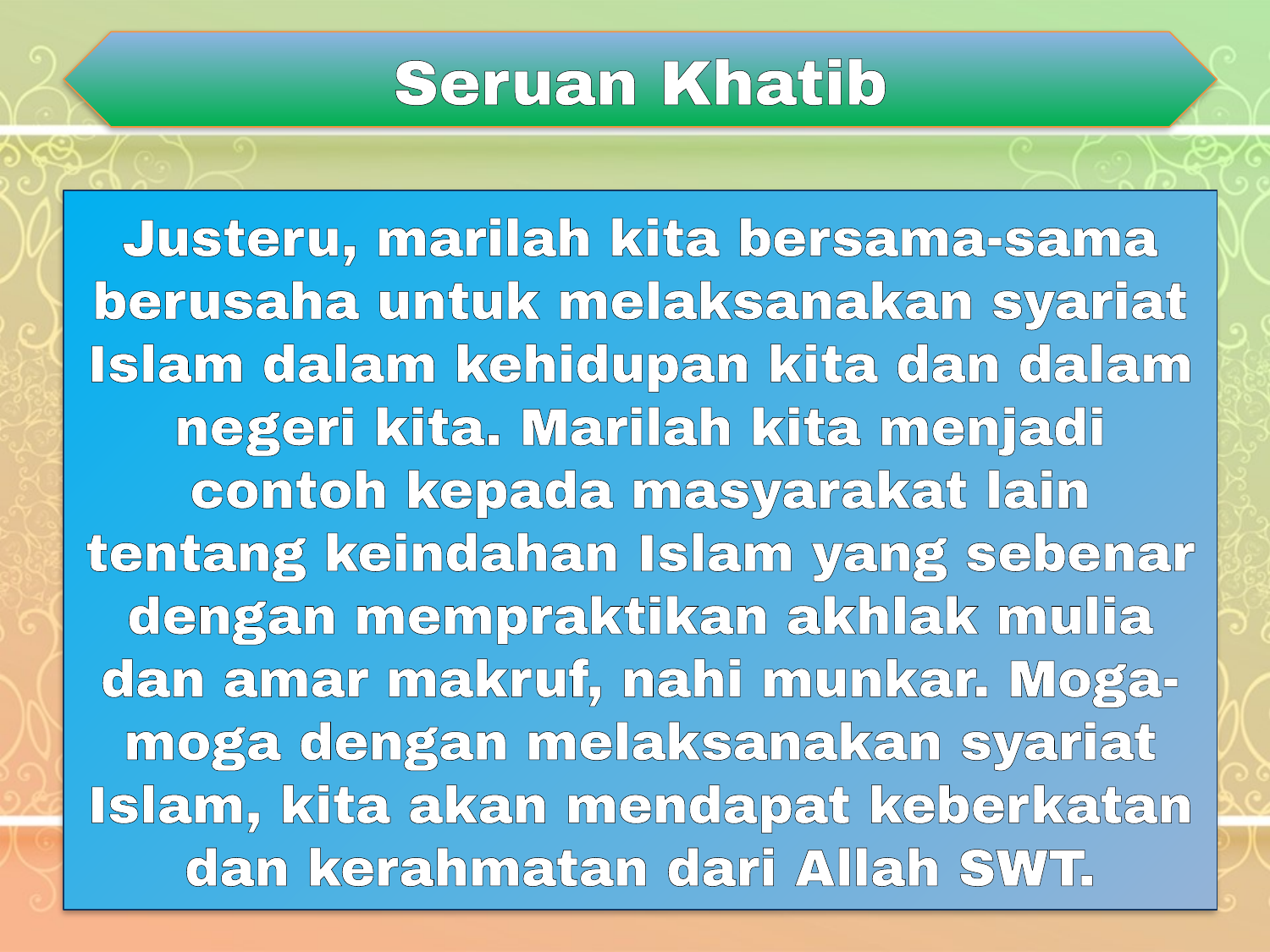

Seruan Khatib
Justeru, marilah kita bersama-sama berusaha untuk melaksanakan syariat Islam dalam kehidupan kita dan dalam negeri kita. Marilah kita menjadi contoh kepada masyarakat lain tentang keindahan Islam yang sebenar dengan mempraktikan akhlak mulia dan amar makruf, nahi munkar. Moga-moga dengan melaksanakan syariat Islam, kita akan mendapat keberkatan dan kerahmatan dari Allah SWT.